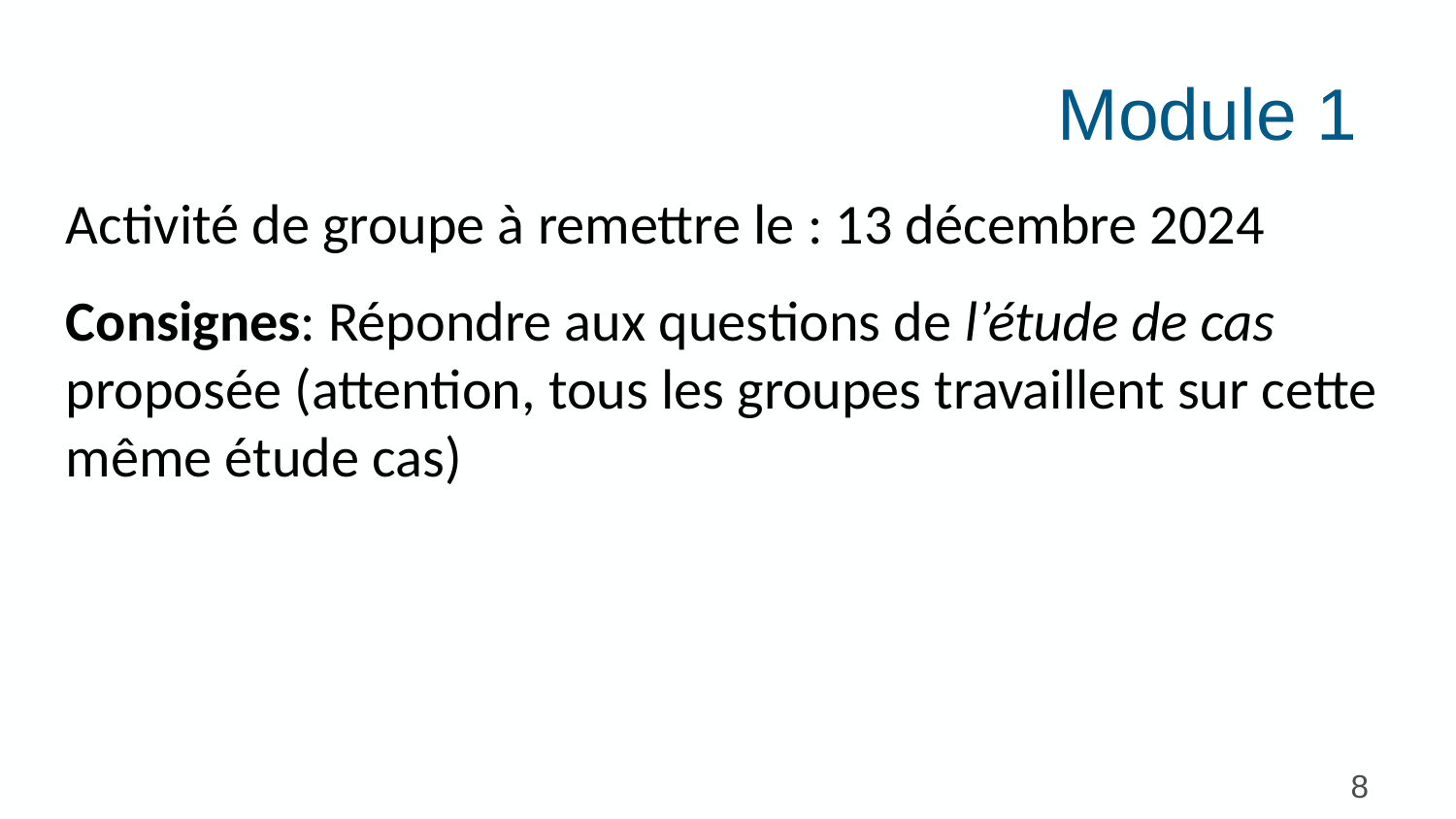

Module 1
Activité de groupe à remettre le : 13 décembre 2024

Consignes: Répondre aux questions de l’étude de cas proposée (attention, tous les groupes travaillent sur cette même étude cas)

8